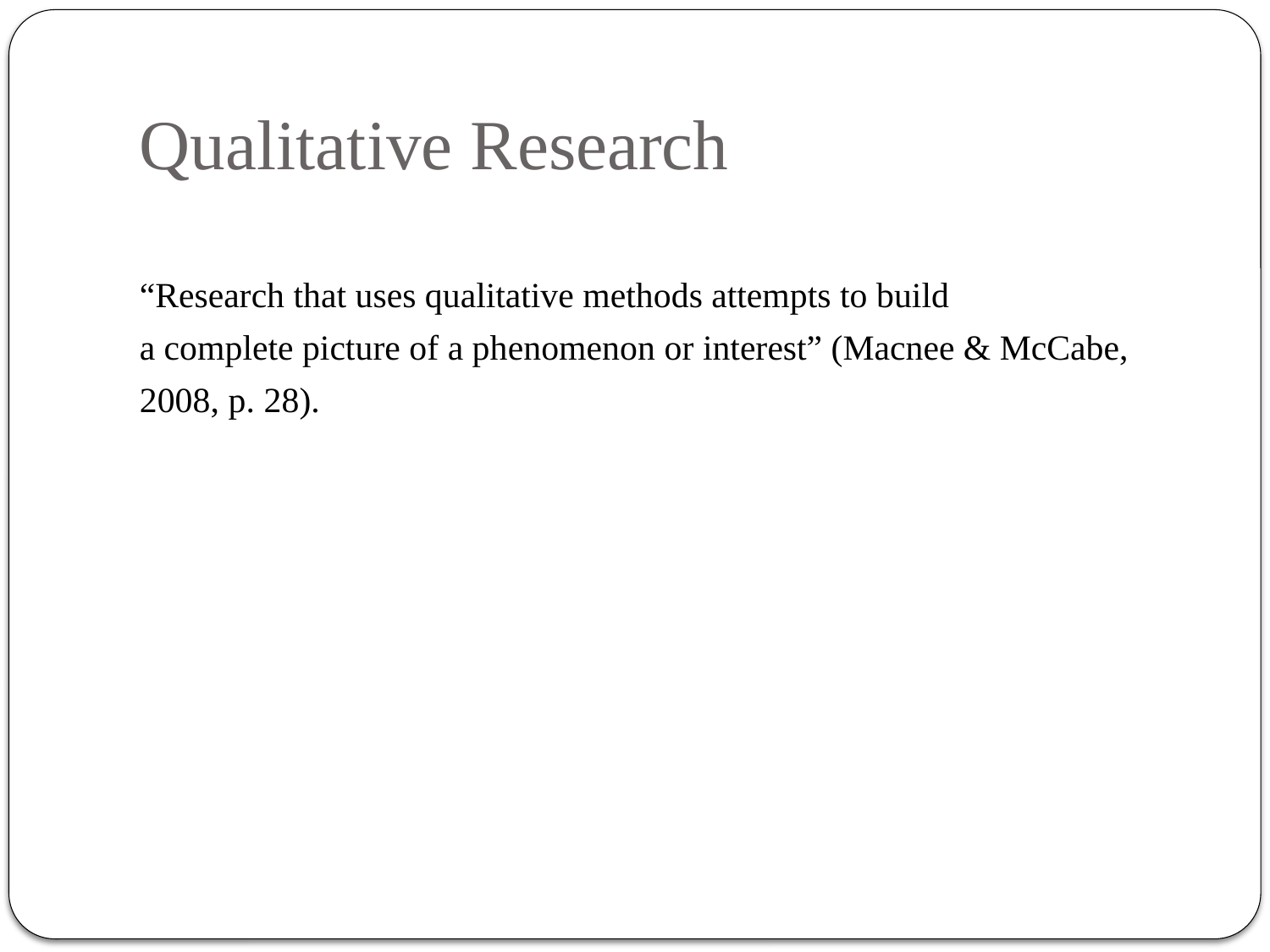

# Qualitative Research

“Research that uses qualitative methods attempts to build
a complete picture of a phenomenon or interest” (Macnee & McCabe,
2008, p. 28).